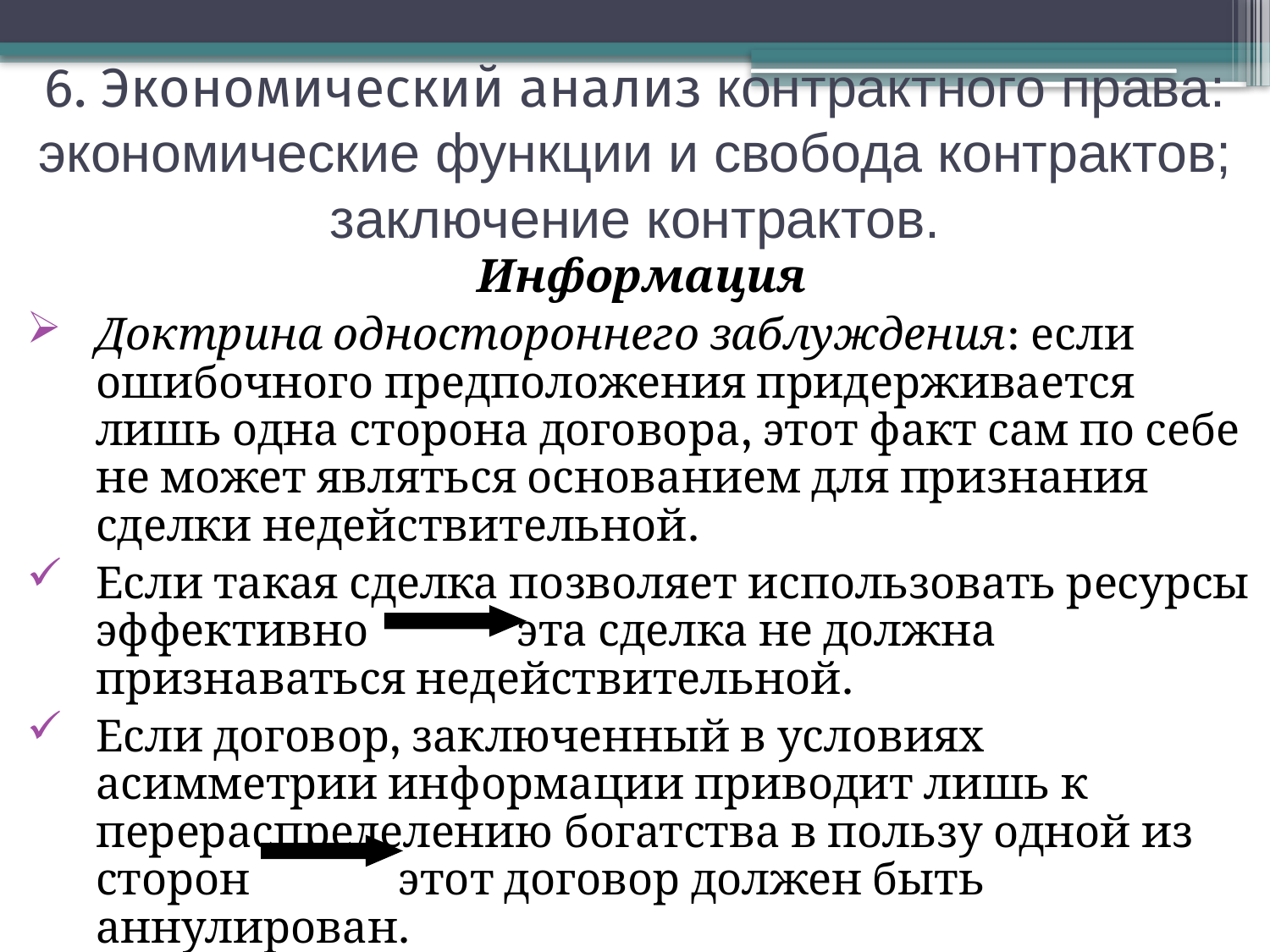

6. Экономический анализ контрактного права: экономические функции и свобода контрактов; заключение контрактов.
Информация
Доктрина одностороннего заблуждения: если ошибочного предположения придерживается лишь одна сторона договора, этот факт сам по себе не может являться основанием для признания сделки недействительной.
Если такая сделка позволяет использовать ресурсы эффективно              эта сделка не должна признаваться недействительной.
Если договор, заключенный в условиях асимметрии информации приводит лишь к перераспределению богатства в пользу одной из сторон              этот договор должен быть аннулирован.